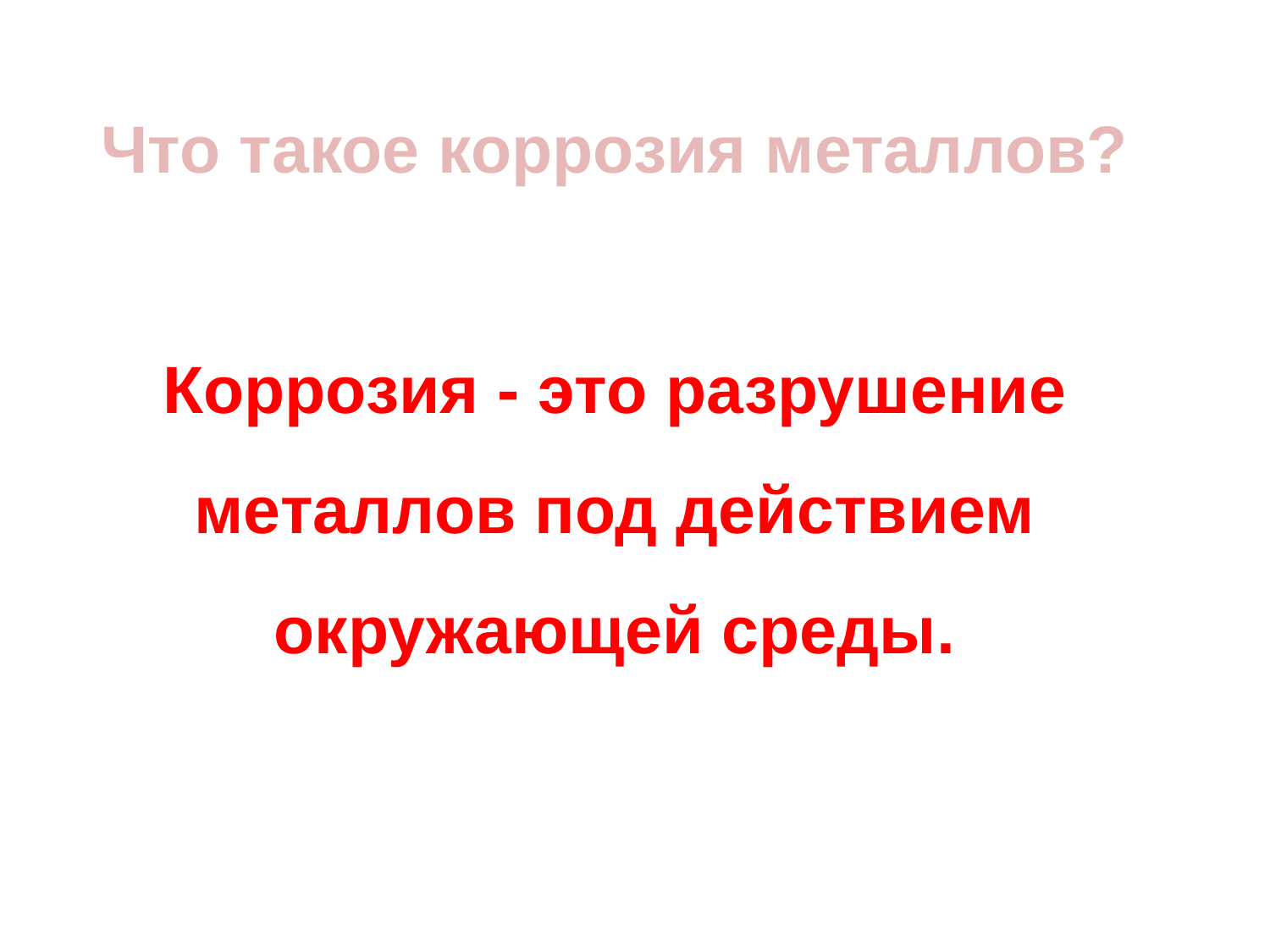

# Что такое коррозия металлов? Коррозия - это разрушение металлов под действием окружающей среды.